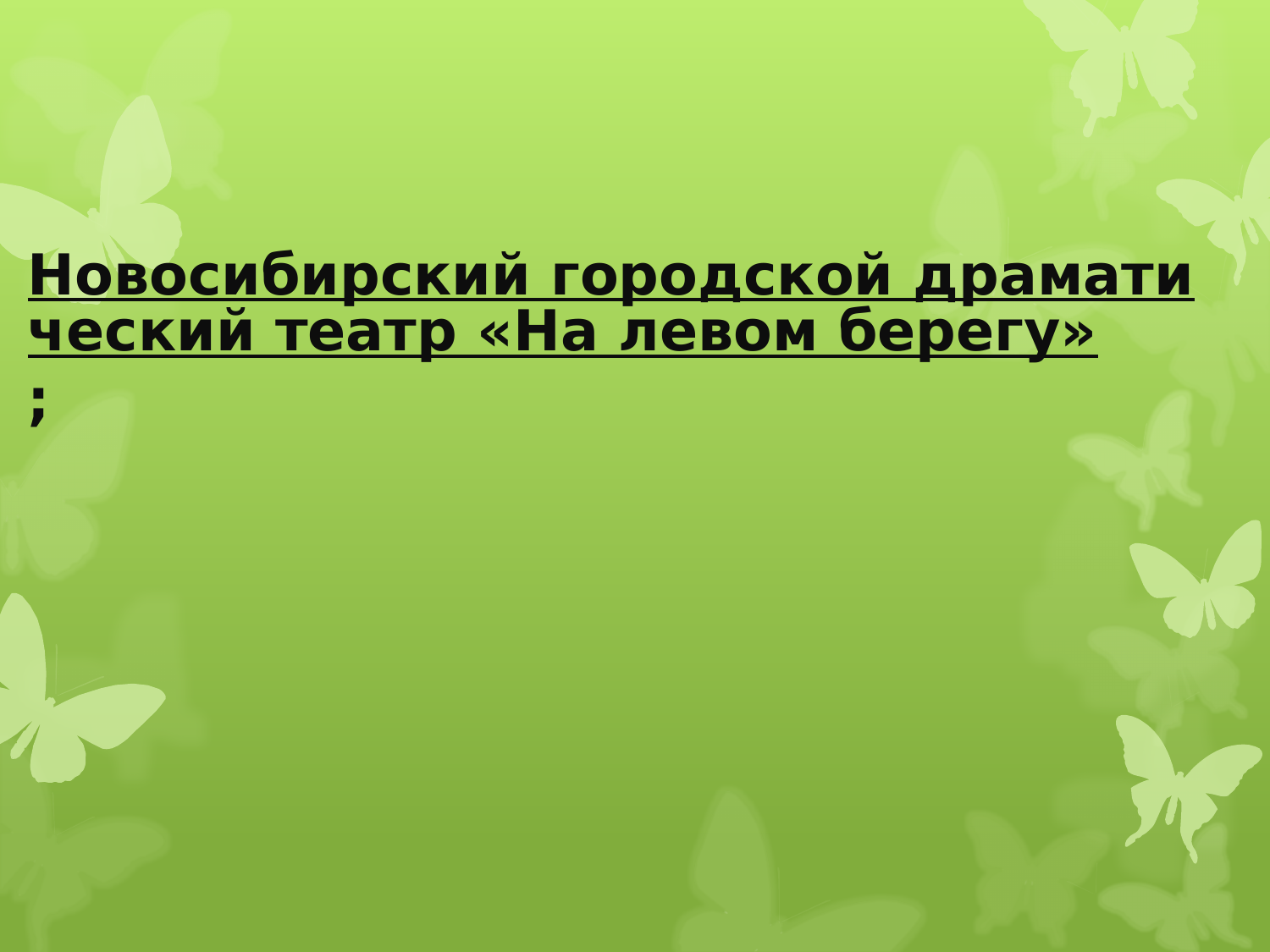

# Новосибирский городской драматический театр «На левом берегу»;